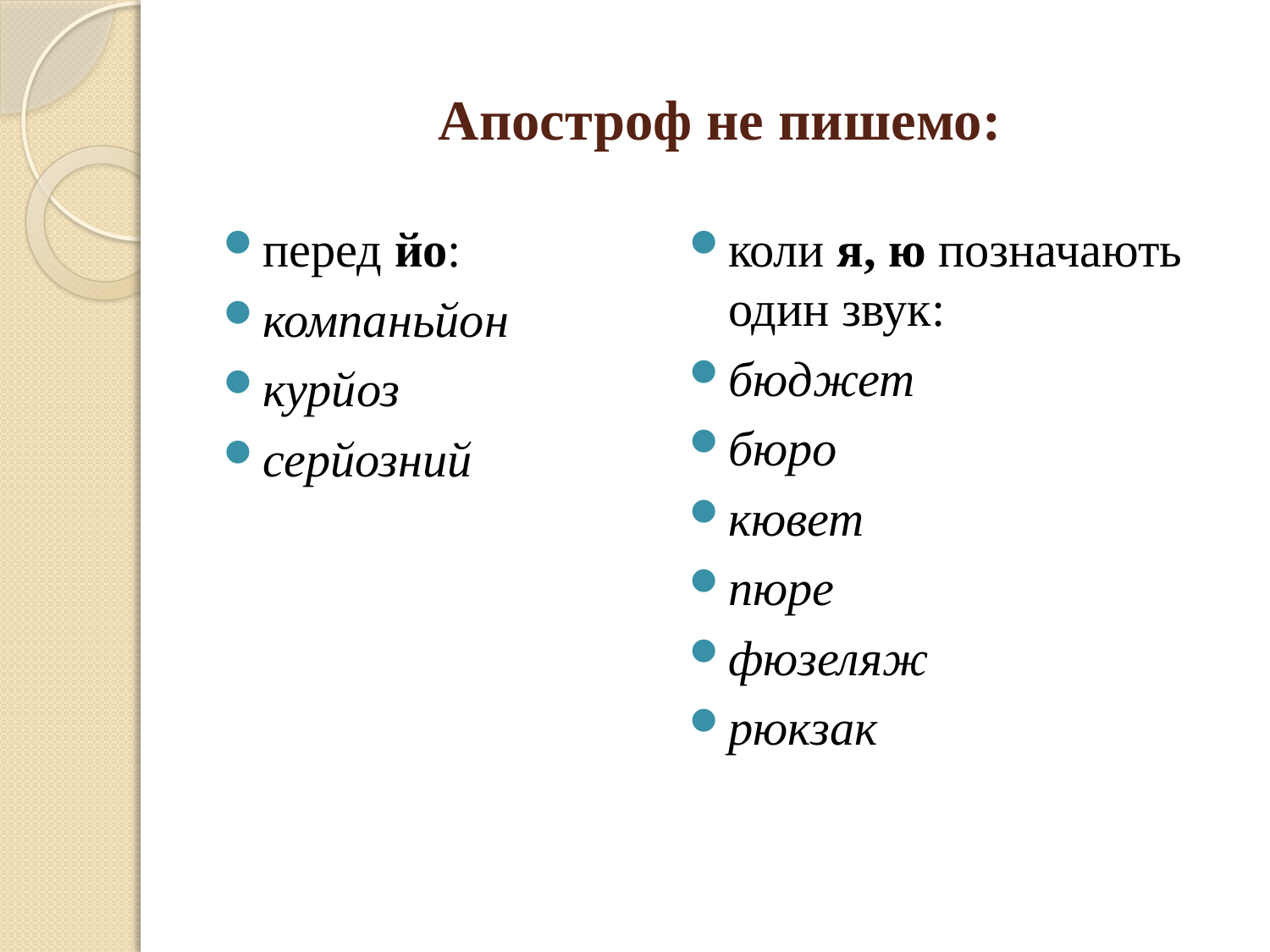

# Апостроф не пишемо:
перед йо:
компаньйон
курйоз
серйозний

коли я, ю позначають один звук:
бюджет
бюро
кювет
пюре
фюзеляж
рюкзак